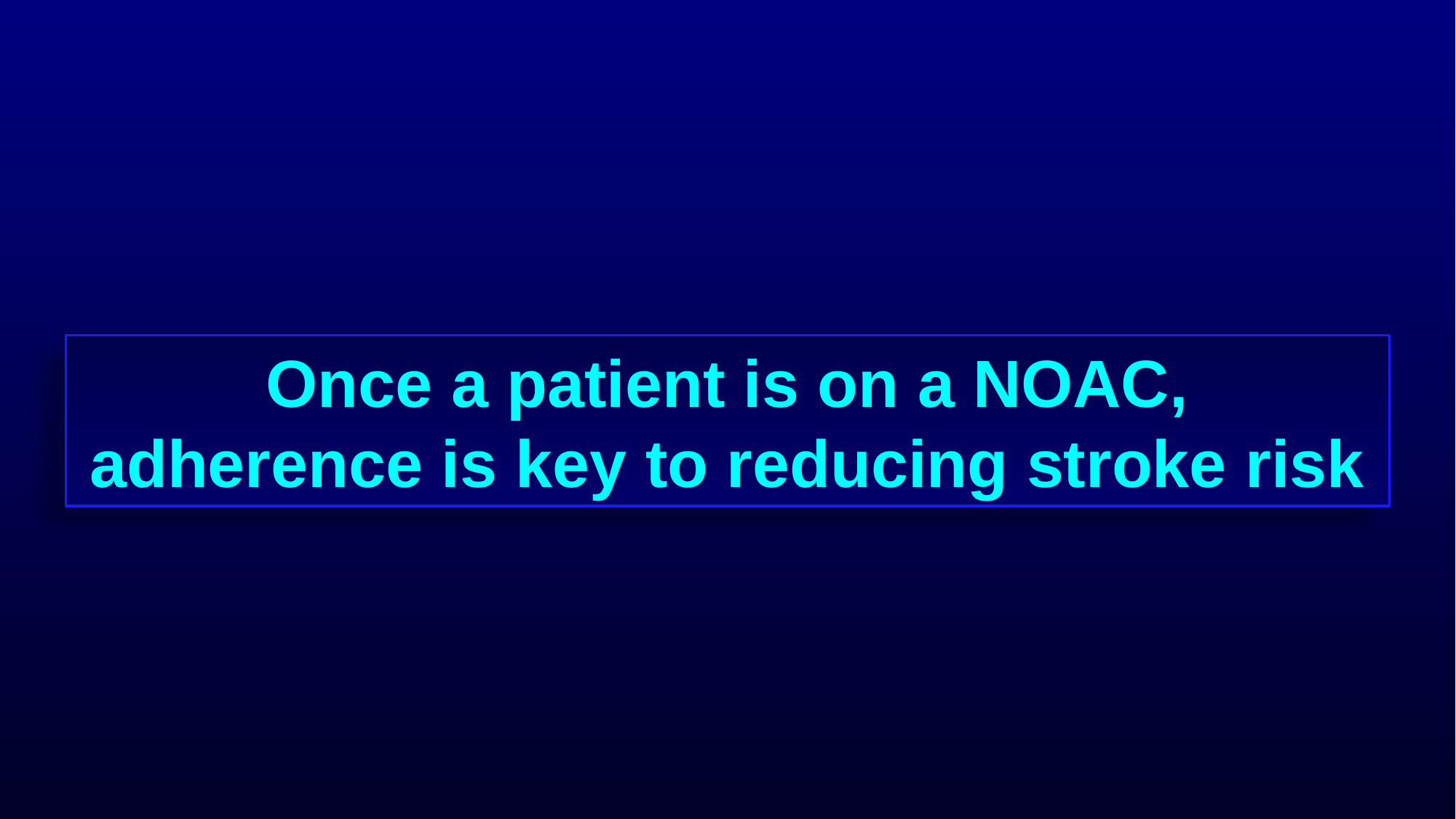

Once a patient is on a NOAC,
adherence is key to reducing stroke risk